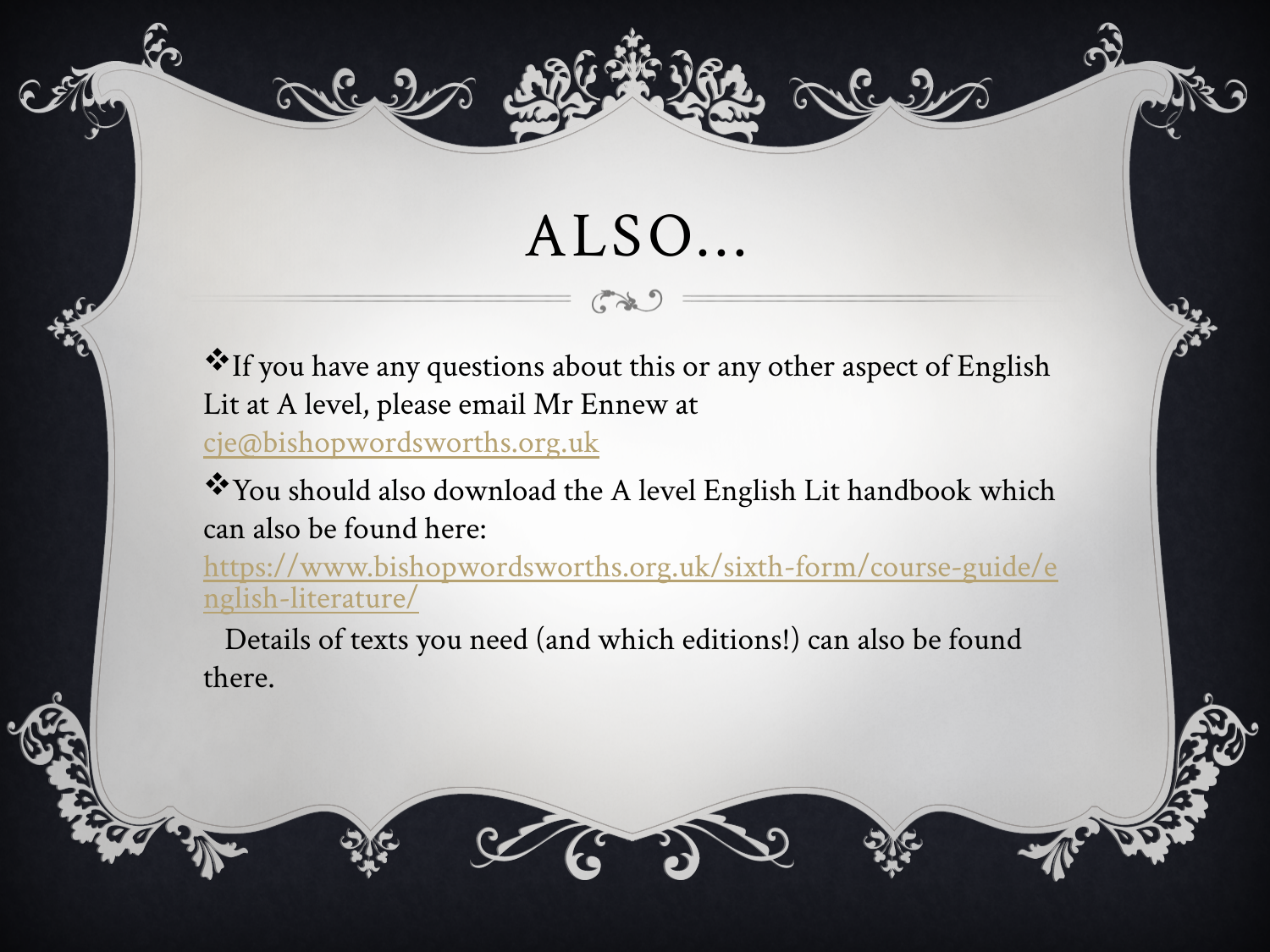

# Also…
If you have any questions about this or any other aspect of English Lit at A level, please email Mr Ennew at cje@bishopwordsworths.org.uk
You should also download the A level English Lit handbook which can also be found here:  https://www.bishopwordsworths.org.uk/sixth-form/course-guide/english-literature/   Details of texts you need (and which editions!) can also be found there.